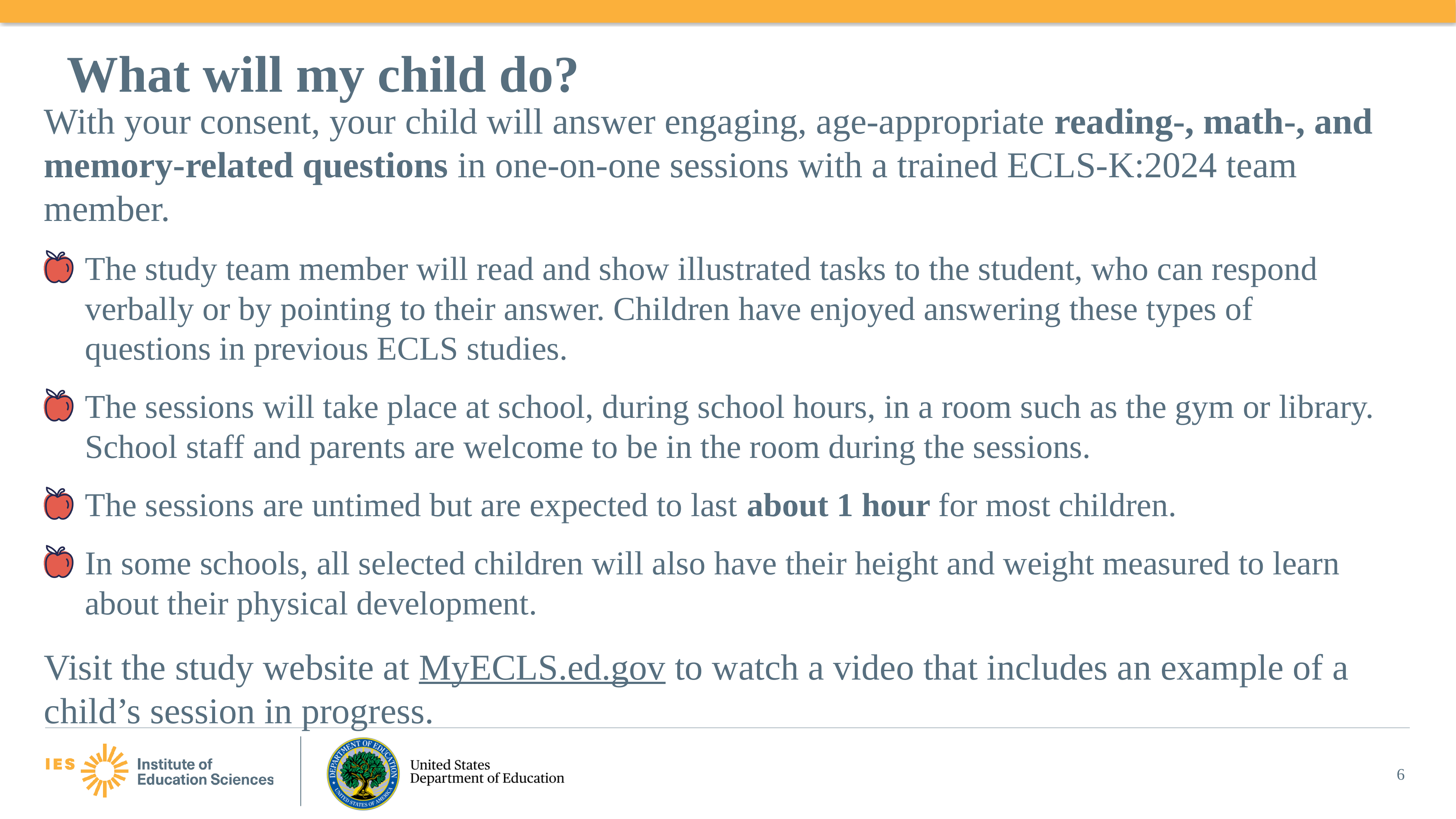

# What will my child do?
With your consent, your child will answer engaging, age-appropriate reading-, math-, and memory-related questions in one-on-one sessions with a trained ECLS-K:2024 team member.

The study team member will read and show illustrated tasks to the student, who can respond verbally or by pointing to their answer. Children have enjoyed answering these types of questions in previous ECLS studies.

The sessions will take place at school, during school hours, in a room such as the gym or library. School staff and parents are welcome to be in the room during the sessions.

The sessions are untimed but are expected to last about 1 hour for most children.

In some schools, all selected children will also have their height and weight measured to learn about their physical development.

Visit the study website at MyECLS.ed.gov to watch a video that includes an example of a child’s session in progress.
6